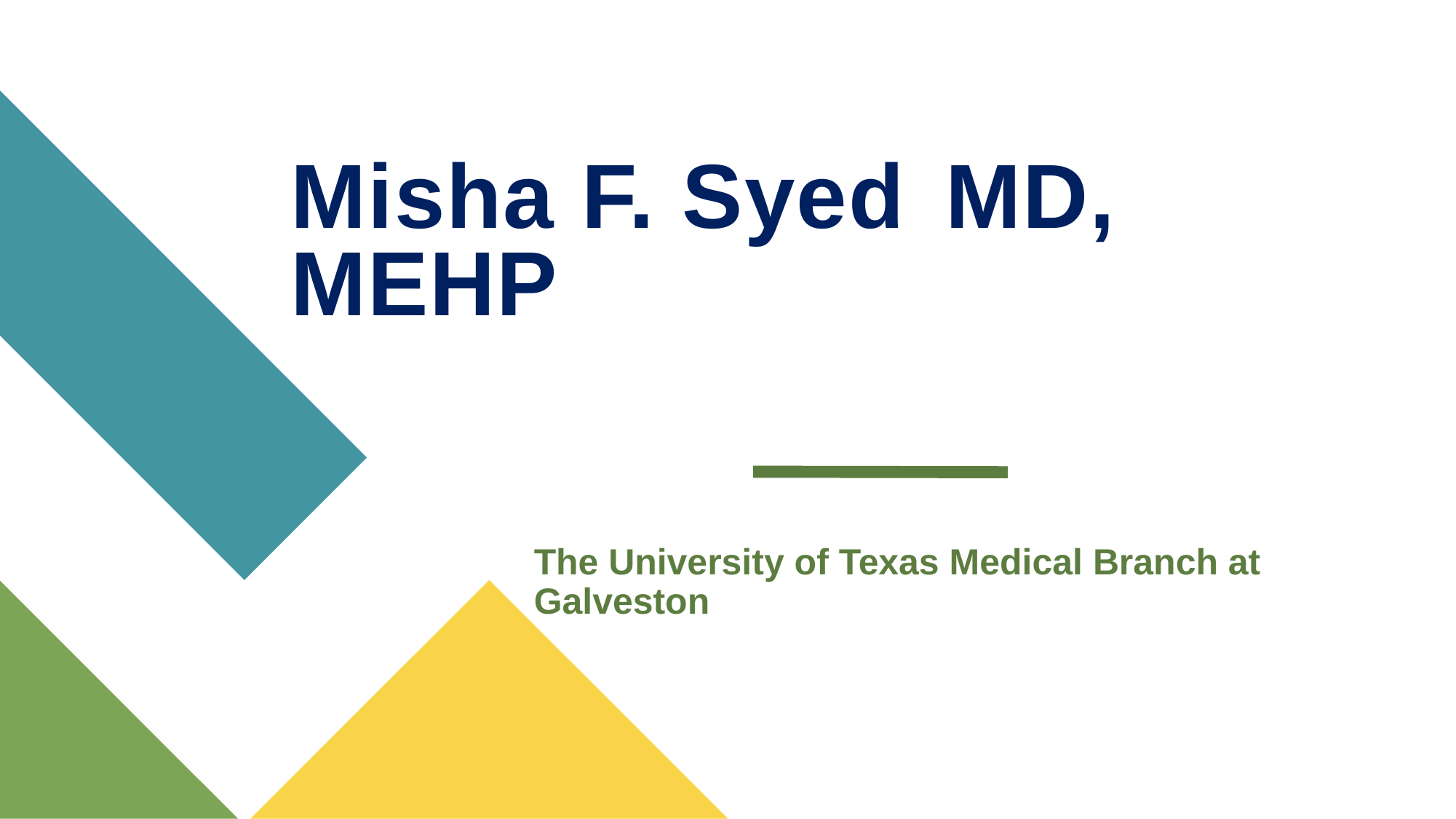

# Misha F. Syed	MD, MEHP
The University of Texas Medical Branch at Galveston